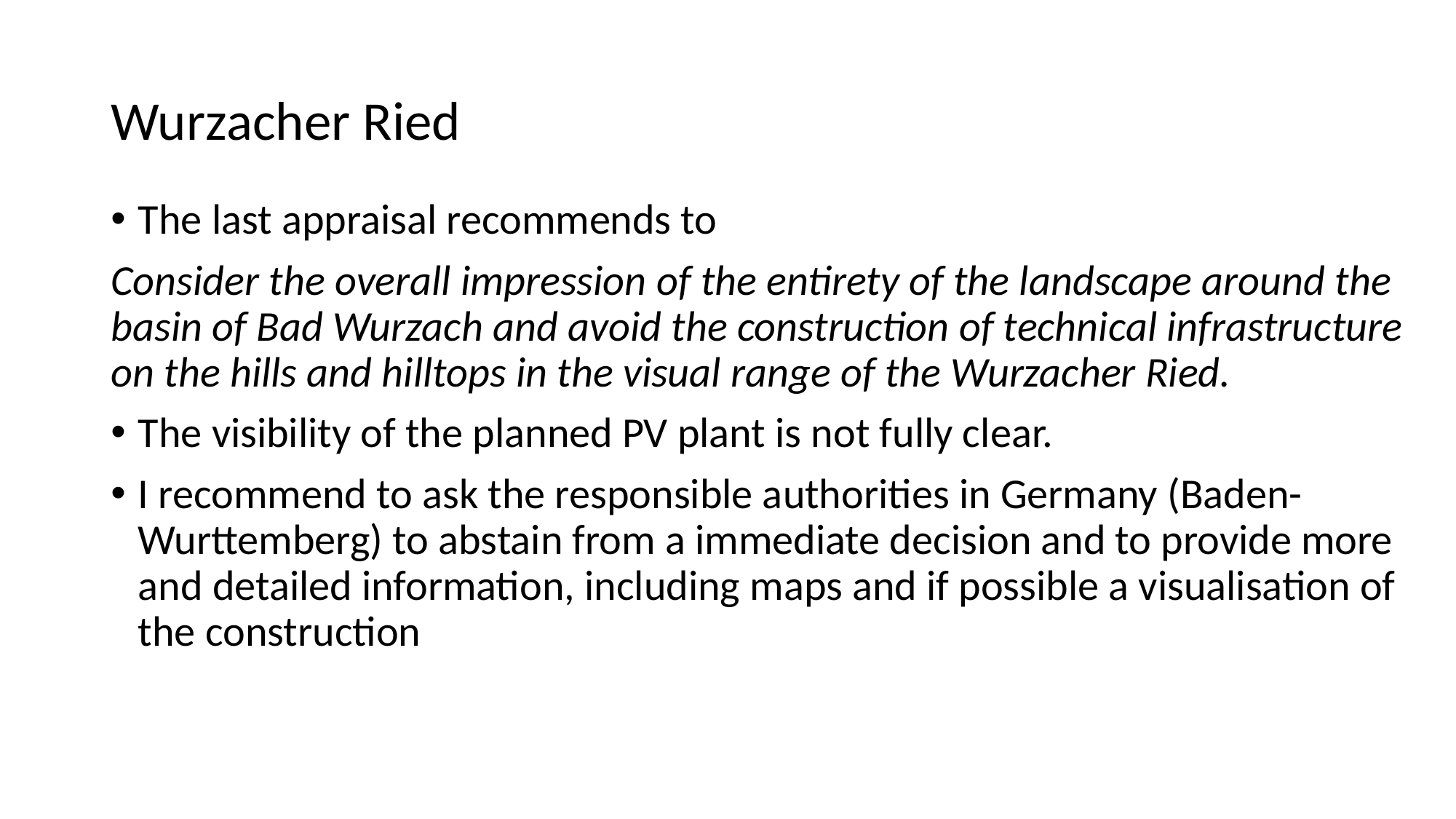

# Wurzacher Ried
The last appraisal recommends to
Consider the overall impression of the entirety of the landscape around the basin of Bad Wurzach and avoid the construction of technical infrastructure on the hills and hilltops in the visual range of the Wurzacher Ried.
The visibility of the planned PV plant is not fully clear.
I recommend to ask the responsible authorities in Germany (Baden-Wurttemberg) to abstain from a immediate decision and to provide more and detailed information, including maps and if possible a visualisation of the construction